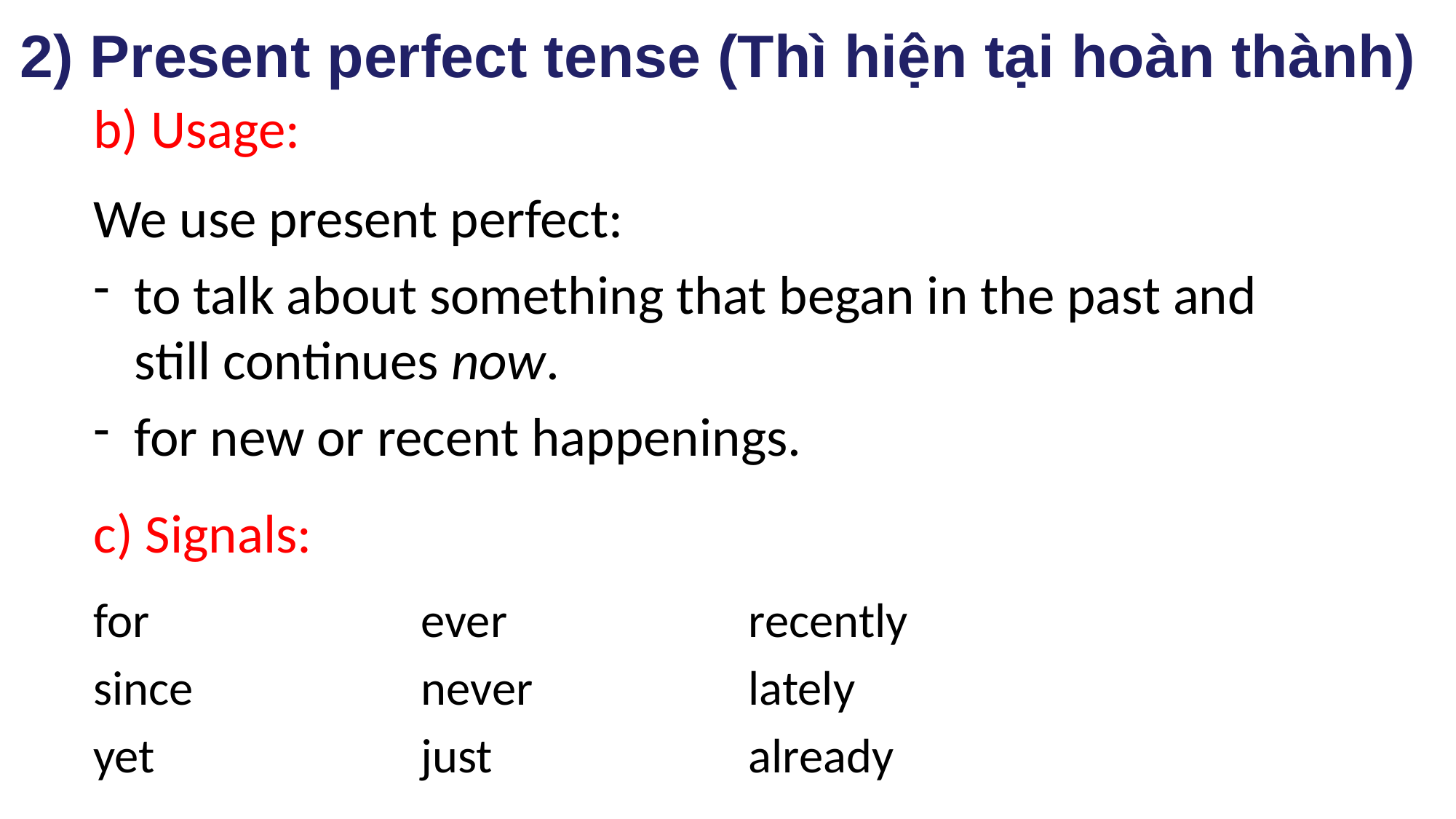

# 2) Present perfect tense (Thì hiện tại hoàn thành)
b) Usage:
We use present perfect:
to talk about something that began in the past and still continues now.
for new or recent happenings.
c) Signals:
for			ever			recently
since			never		lately
yet			just			already